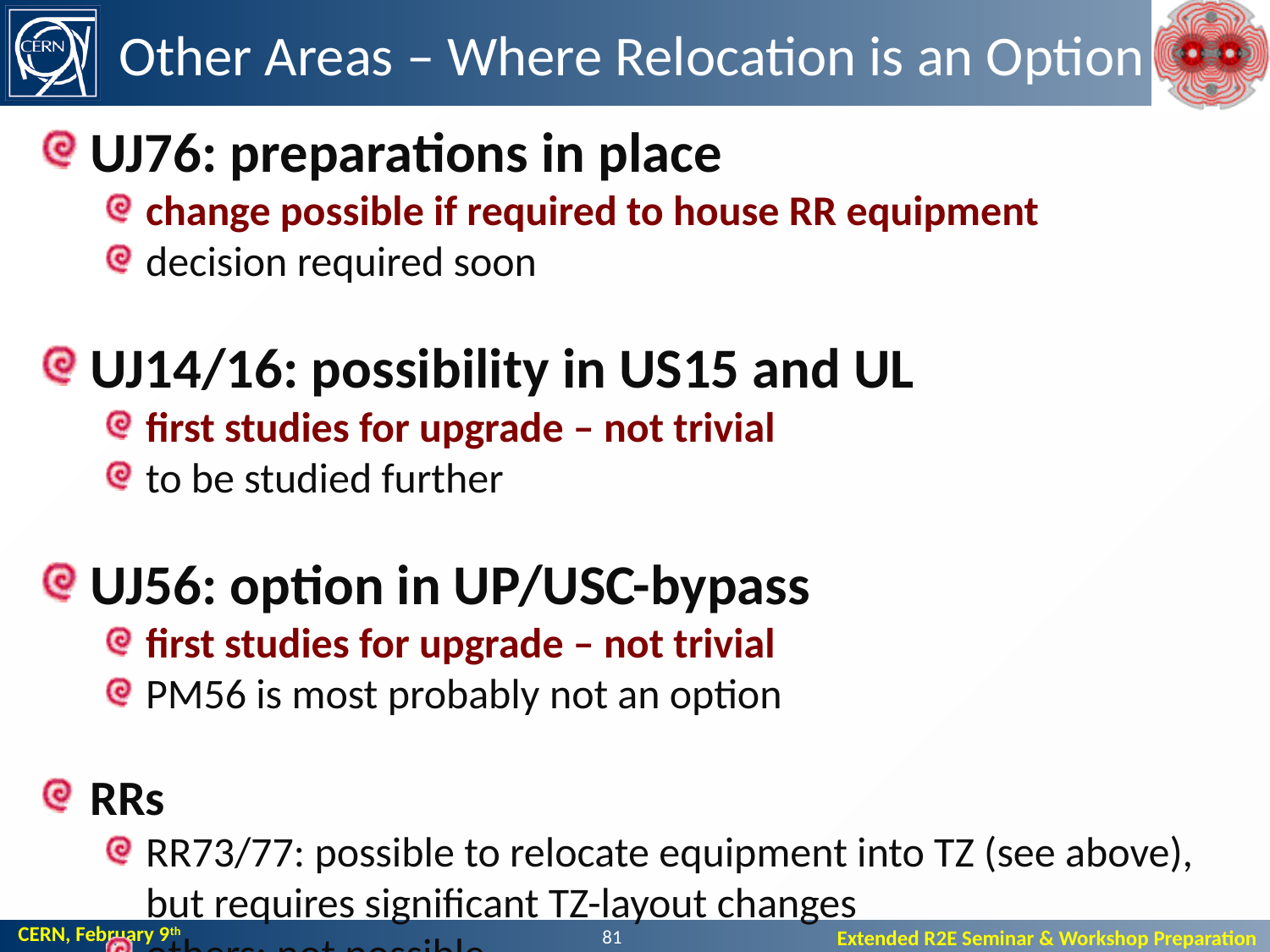

# Other Areas – Where Relocation is an Option
UJ76: preparations in place
change possible if required to house RR equipment
decision required soon

UJ14/16: possibility in US15 and UL
first studies for upgrade – not trivial
to be studied further

UJ56: option in UP/USC-bypass
first studies for upgrade – not trivial
PM56 is most probably not an option

RRs
RR73/77: possible to relocate equipment into TZ (see above), but requires significant TZ-layout changes
others: not possible
81